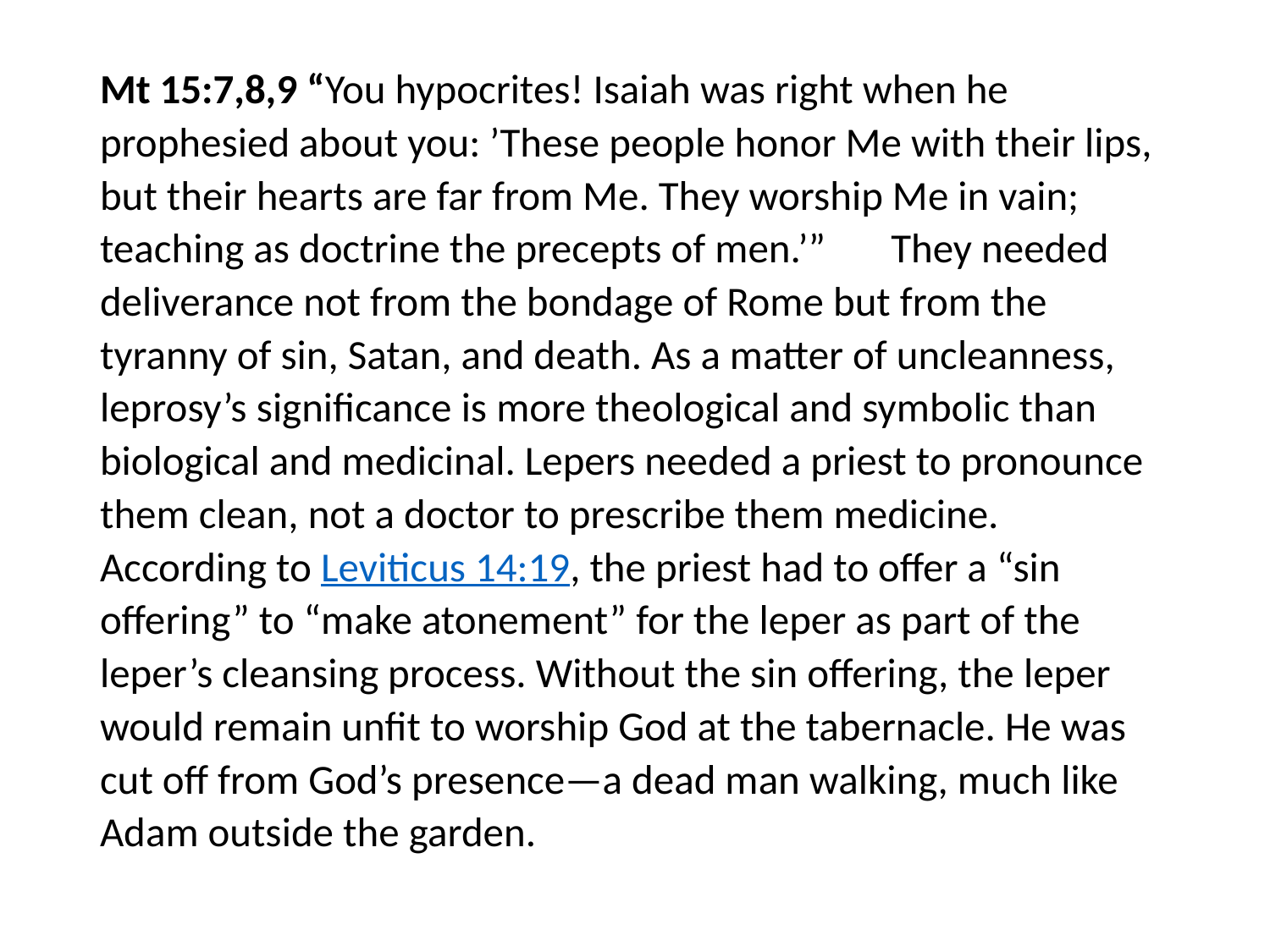

#
Mt 15:7,8,9 “You hypocrites! Isaiah was right when he prophesied about you: ’These people honor Me with their lips, but their hearts are far from Me. They worship Me in vain; teaching as doctrine the precepts of men.’”       They needed deliverance not from the bondage of Rome but from the tyranny of sin, Satan, and death. As a matter of uncleanness, leprosy’s significance is more theological and symbolic than biological and medicinal. Lepers needed a priest to pronounce them clean, not a doctor to prescribe them medicine. According to Leviticus 14:19, the priest had to offer a “sin offering” to “make atonement” for the leper as part of the leper’s cleansing process. Without the sin offering, the leper would remain unfit to worship God at the tabernacle. He was cut off from God’s presence—a dead man walking, much like Adam outside the garden.